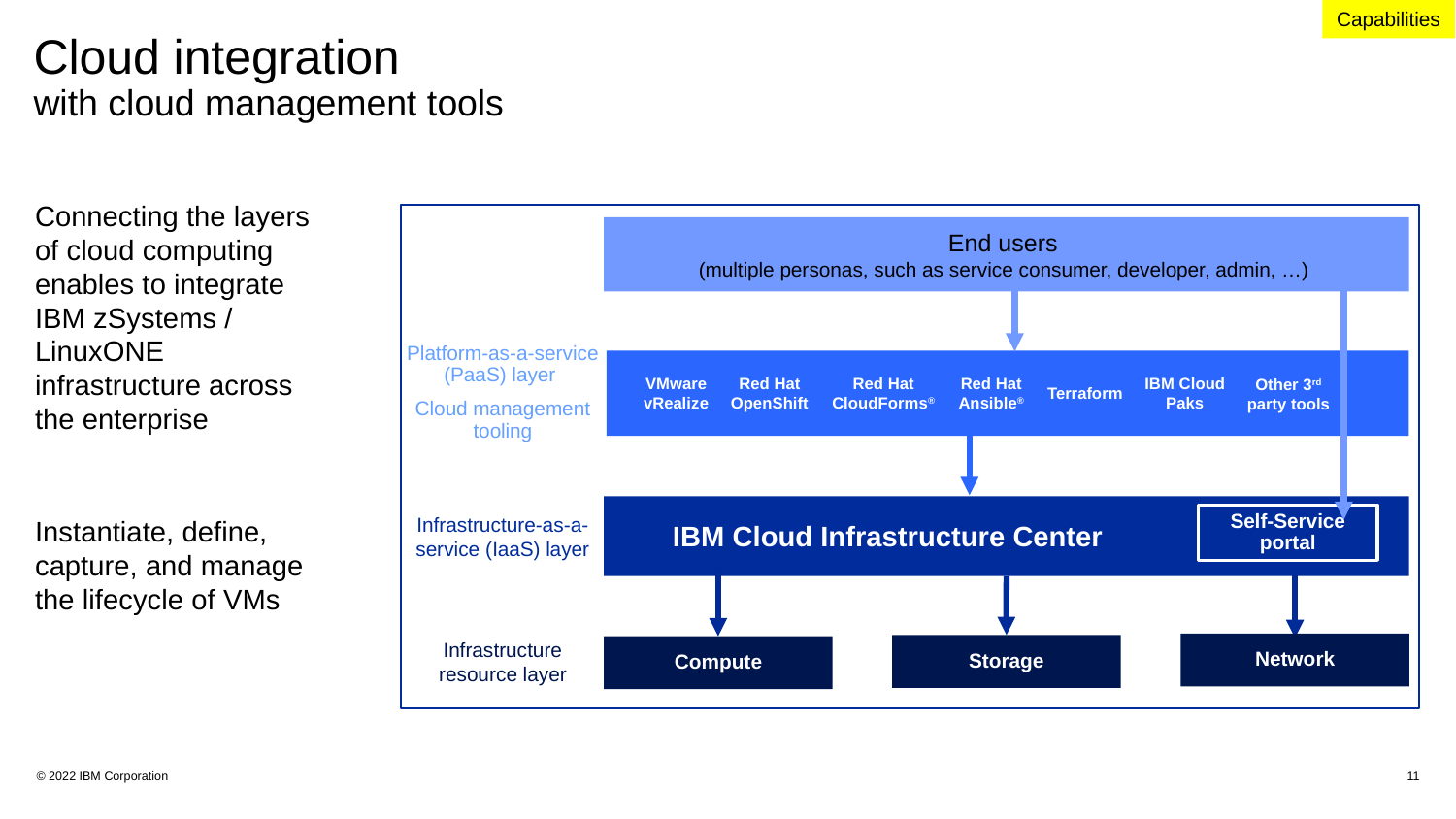

Capabilities
# Cloud integration with cloud management tools
Connecting the layers of cloud computing enables to integrate IBM zSystems / LinuxONE infrastructure across the enterprise

Instantiate, define, capture, and manage the lifecycle of VMs

End users
(multiple personas, such as service consumer, developer, admin, …)
Platform-as-a-service (PaaS) layer
Cloud management tooling

VMware
vRealize
Red Hat
OpenShift
Red Hat
CloudForms®
Red Hat
Ansible®
IBM Cloud Paks
Other 3rd party tools
Terraform
       IBM Cloud Infrastructure Center
Infrastructure-as-a-service (IaaS) layer
Self-Service portal
Infrastructure
resource layer
Network
Storage
Compute
© 2022 IBM Corporation
11